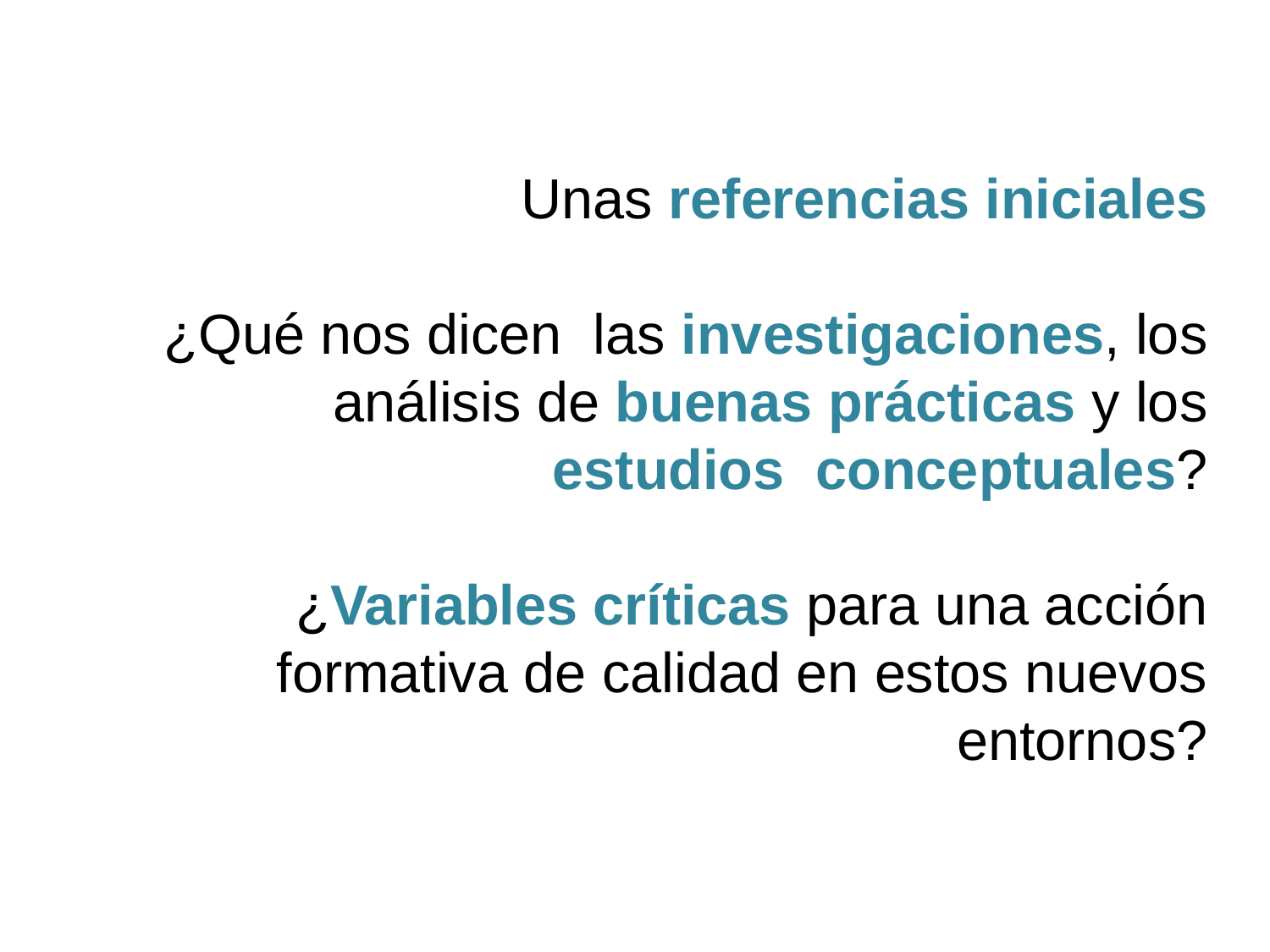

Unas referencias iniciales

¿Qué nos dicen  las investigaciones, los análisis de buenas prácticas y los estudios  conceptuales?

¿Variables críticas para una acción formativa de calidad en estos nuevos entornos?